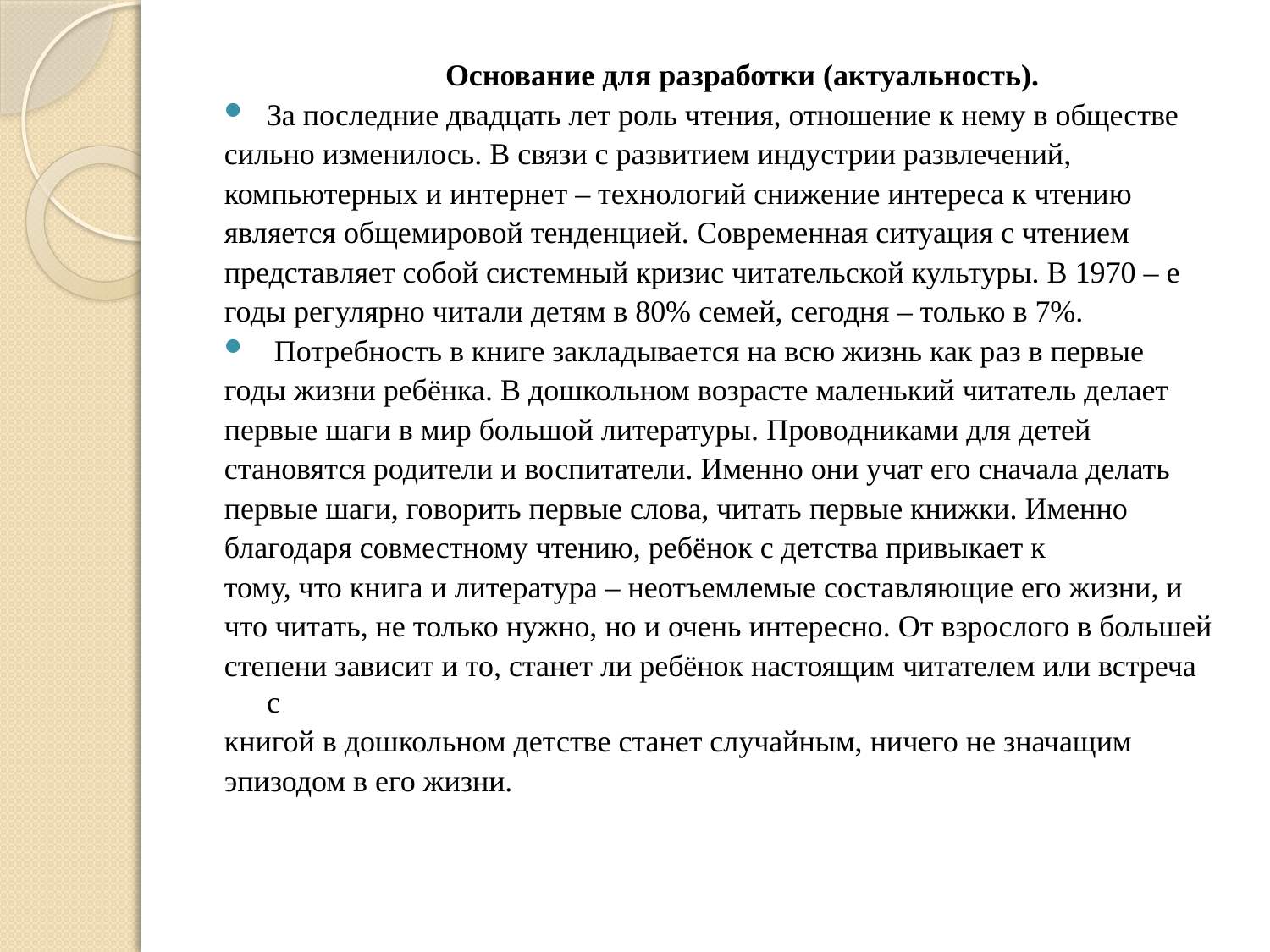

Основание для разработки (актуальность).
За последние двадцать лет роль чтения, отношение к нему в обществе
сильно изменилось. В связи с развитием индустрии развлечений,
компьютерных и интернет – технологий снижение интереса к чтению
является общемировой тенденцией. Современная ситуация с чтением
представляет собой системный кризис читательской культуры. В 1970 – е
годы регулярно читали детям в 80% семей, сегодня – только в 7%.
 Потребность в книге закладывается на всю жизнь как раз в первые
годы жизни ребёнка. В дошкольном возрасте маленький читатель делает
первые шаги в мир большой литературы. Проводниками для детей
становятся родители и воспитатели. Именно они учат его сначала делать
первые шаги, говорить первые слова, читать первые книжки. Именно
благодаря совместному чтению, ребёнок с детства привыкает к
тому, что книга и литература – неотъемлемые составляющие его жизни, и
что читать, не только нужно, но и очень интересно. От взрослого в большей
степени зависит и то, станет ли ребёнок настоящим читателем или встреча с
книгой в дошкольном детстве станет случайным, ничего не значащим
эпизодом в его жизни.